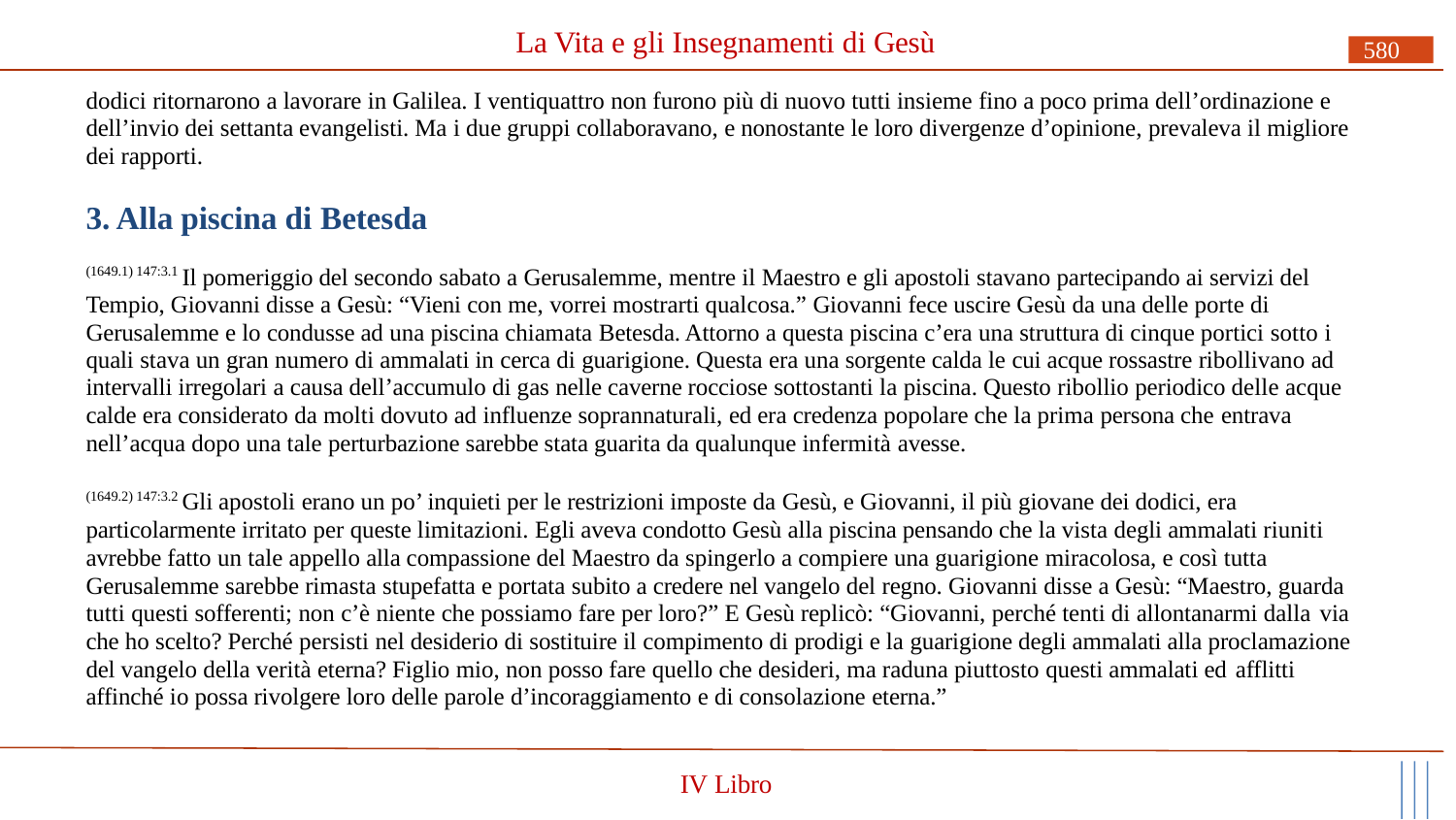

# La Vita e gli Insegnamenti di Gesù
580

dodici ritornarono a lavorare in Galilea. I ventiquattro non furono più di nuovo tutti insieme fino a poco prima dell’ordinazione e  dell’invio dei settanta evangelisti. Ma i due gruppi collaboravano, e nonostante le loro divergenze d’opinione, prevaleva il migliore  dei rapporti.

3. Alla piscina di Betesda
(1649.1) 147:3.1 Il pomeriggio del secondo sabato a Gerusalemme, mentre il Maestro e gli apostoli stavano partecipando ai servizi del  Tempio, Giovanni disse a Gesù: “Vieni con me, vorrei mostrarti qualcosa.” Giovanni fece uscire Gesù da una delle porte di  Gerusalemme e lo condusse ad una piscina chiamata Betesda. Attorno a questa piscina c’era una struttura di cinque portici sotto i  quali stava un gran numero di ammalati in cerca di guarigione. Questa era una sorgente calda le cui acque rossastre ribollivano ad  intervalli irregolari a causa dell’accumulo di gas nelle caverne rocciose sottostanti la piscina. Questo ribollio periodico delle acque  calde era considerato da molti dovuto ad influenze soprannaturali, ed era credenza popolare che la prima persona che entrava
nell’acqua dopo una tale perturbazione sarebbe stata guarita da qualunque infermità avesse.

(1649.2) 147:3.2 Gli apostoli erano un po’ inquieti per le restrizioni imposte da Gesù, e Giovanni, il più giovane dei dodici, era  particolarmente irritato per queste limitazioni. Egli aveva condotto Gesù alla piscina pensando che la vista degli ammalati riuniti  avrebbe fatto un tale appello alla compassione del Maestro da spingerlo a compiere una guarigione miracolosa, e così tutta  Gerusalemme sarebbe rimasta stupefatta e portata subito a credere nel vangelo del regno. Giovanni disse a Gesù: “Maestro, guarda  tutti questi sofferenti; non c’è niente che possiamo fare per loro?” E Gesù replicò: “Giovanni, perché tenti di allontanarmi dalla via
che ho scelto? Perché persisti nel desiderio di sostituire il compimento di prodigi e la guarigione degli ammalati alla proclamazione  del vangelo della verità eterna? Figlio mio, non posso fare quello che desideri, ma raduna piuttosto questi ammalati ed afflitti
affinché io possa rivolgere loro delle parole d’incoraggiamento e di consolazione eterna.”

IV Libro